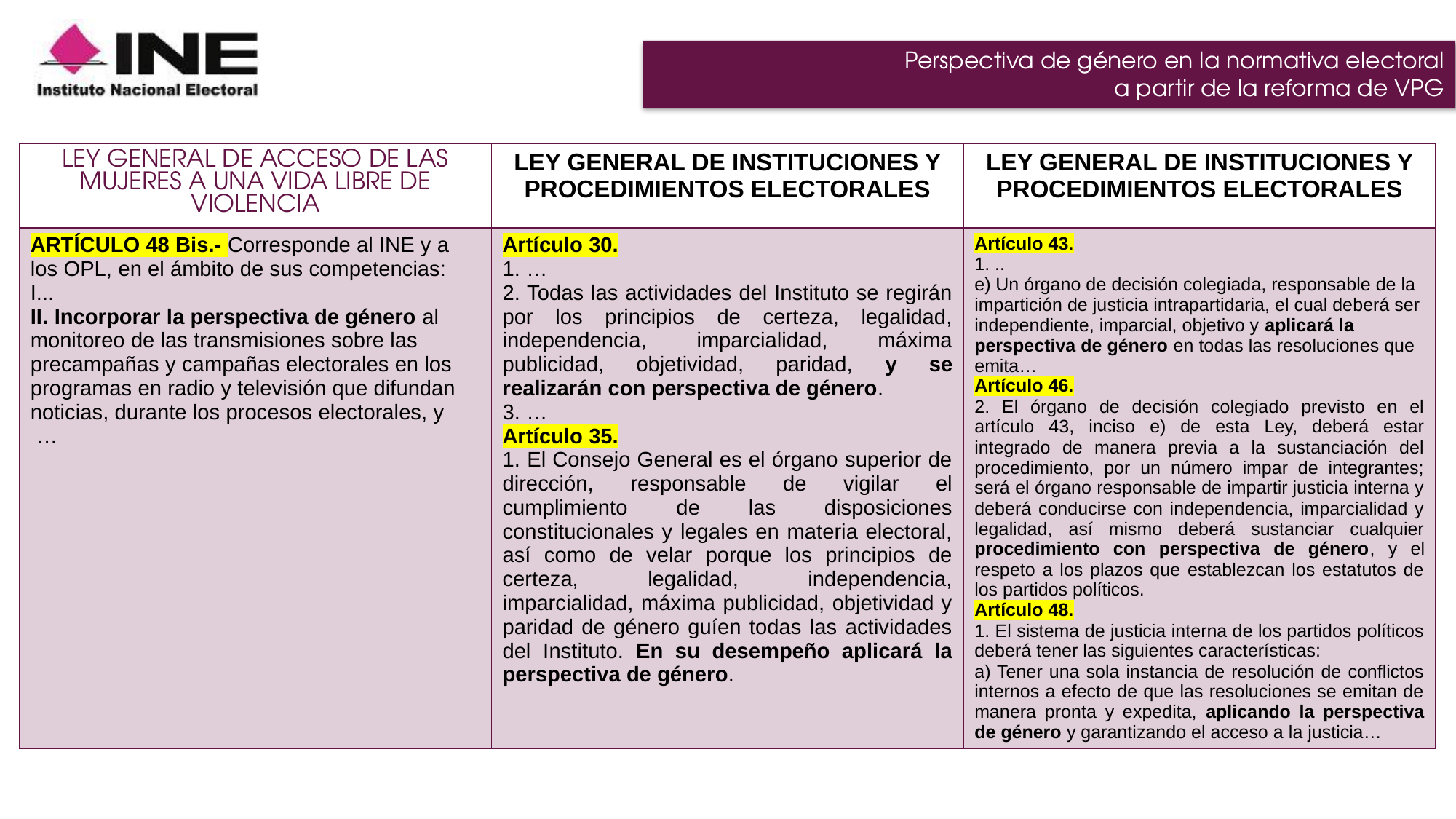

# Perspectiva de género en la normativa electoral a partir de la reforma de VPG
| LEY GENERAL DE ACCESO DE LAS MUJERES A UNA VIDA LIBRE DE VIOLENCIA | LEY GENERAL DE INSTITUCIONES Y PROCEDIMIENTOS ELECTORALES | LEY GENERAL DE INSTITUCIONES Y PROCEDIMIENTOS ELECTORALES |
| --- | --- | --- |
| ARTÍCULO 48 Bis.- Corresponde al INE y a los OPL, en el ámbito de sus competencias: .. Incorporar la perspectiva de género al monitoreo de las transmisiones sobre las precampañas y campañas electorales en los programas en radio y televisión que difundan noticias, durante los procesos electorales, y … | Artículo 30. 1. … 2. Todas las actividades del Instituto se regirán por los principios de certeza, legalidad, independencia, imparcialidad, máxima publicidad, objetividad, paridad, y se realizarán con perspectiva de género. 3. … Artículo 35. 1. El Consejo General es el órgano superior de dirección, responsable de vigilar el cumplimiento de las disposiciones constitucionales y legales en materia electoral, así como de velar porque los principios de certeza, legalidad, independencia, imparcialidad, máxima publicidad, objetividad y paridad de género guíen todas las actividades del Instituto. En su desempeño aplicará la perspectiva de género. | Artículo 43. 1. .. e) Un órgano de decisión colegiada, responsable de la impartición de justicia intrapartidaria, el cual deberá ser independiente, imparcial, objetivo y aplicará la perspectiva de género en todas las resoluciones que emita… Artículo 46. 2. El órgano de decisión colegiado previsto en el artículo 43, inciso e) de esta Ley, deberá estar integrado de manera previa a la sustanciación del procedimiento, por un número impar de integrantes; será el órgano responsable de impartir justicia interna y deberá conducirse con independencia, imparcialidad y legalidad, así mismo deberá sustanciar cualquier procedimiento con perspectiva de género, y el respeto a los plazos que establezcan los estatutos de los partidos políticos. Artículo 48. 1. El sistema de justicia interna de los partidos políticos deberá tener las siguientes características: a) Tener una sola instancia de resolución de conflictos internos a efecto de que las resoluciones se emitan de manera pronta y expedita, aplicando la perspectiva de género y garantizando el acceso a la justicia… |